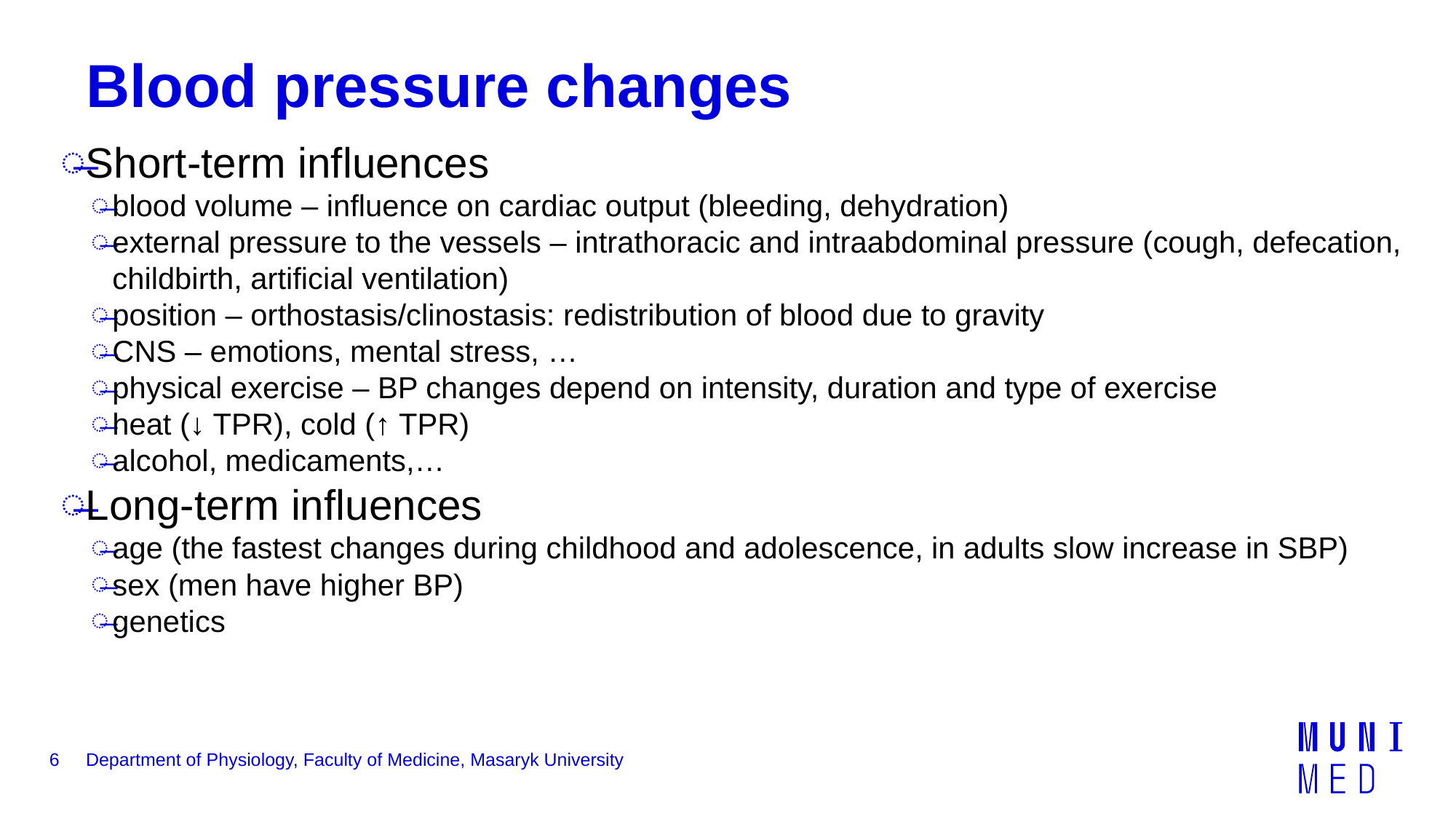

# Blood pressure changes
Short-term influences
blood volume – influence on cardiac output (bleeding, dehydration)
external pressure to the vessels – intrathoracic and intraabdominal pressure (cough, defecation, childbirth, artificial ventilation)
position – orthostasis/clinostasis: redistribution of blood due to gravity
CNS – emotions, mental stress, …
physical exercise – BP changes depend on intensity, duration and type of exercise
heat (↓ TPR), cold (↑ TPR)
alcohol, medicaments,…
Long-term influences
age (the fastest changes during childhood and adolescence, in adults slow increase in SBP)
sex (men have higher BP)
genetics
6
Department of Physiology, Faculty of Medicine, Masaryk University